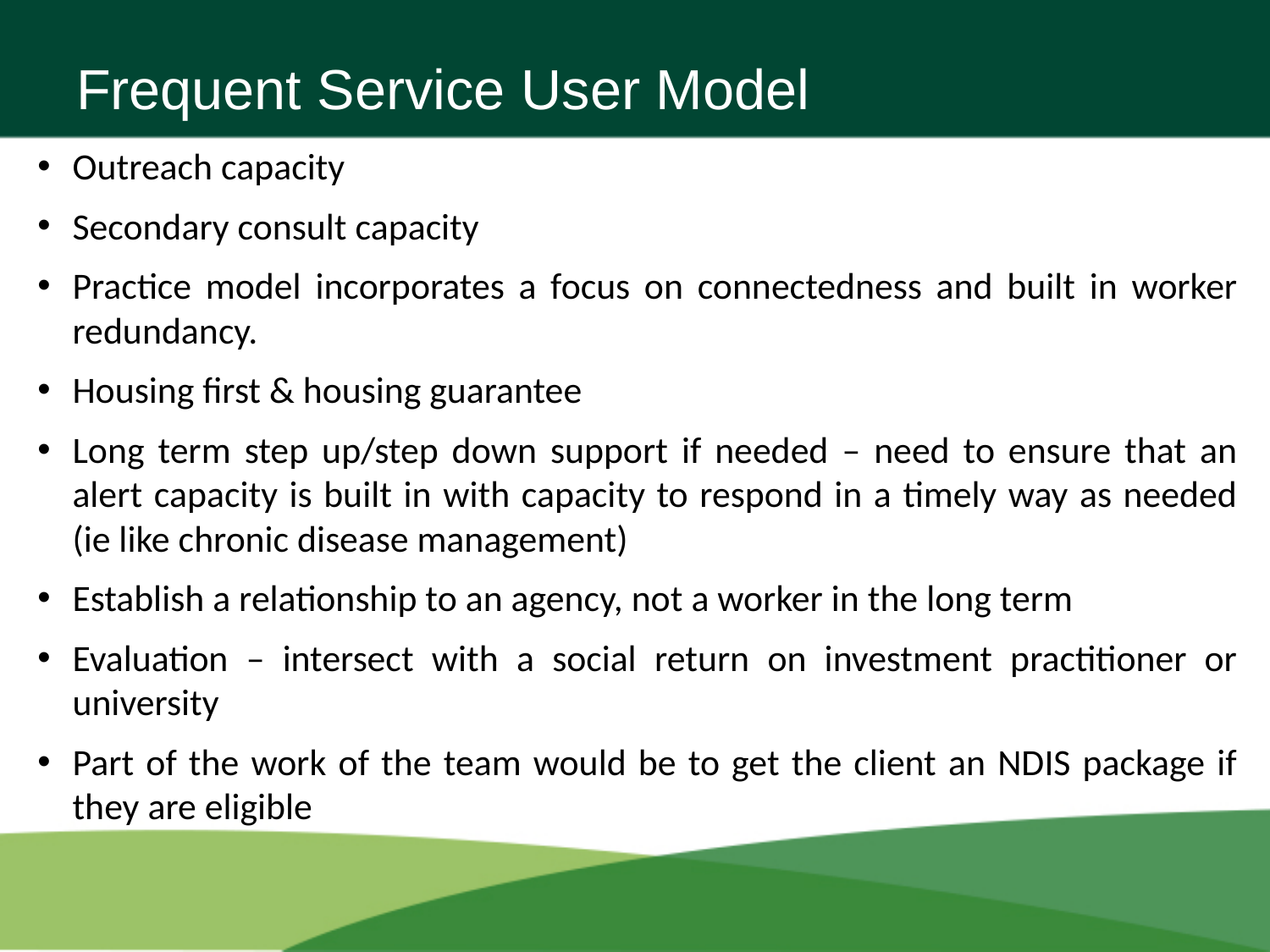

# Frequent Service User Model
Outreach capacity
Secondary consult capacity
Practice model incorporates a focus on connectedness and built in worker redundancy.
Housing first & housing guarantee
Long term step up/step down support if needed – need to ensure that an alert capacity is built in with capacity to respond in a timely way as needed (ie like chronic disease management)
Establish a relationship to an agency, not a worker in the long term
Evaluation – intersect with a social return on investment practitioner or university
Part of the work of the team would be to get the client an NDIS package if they are eligible